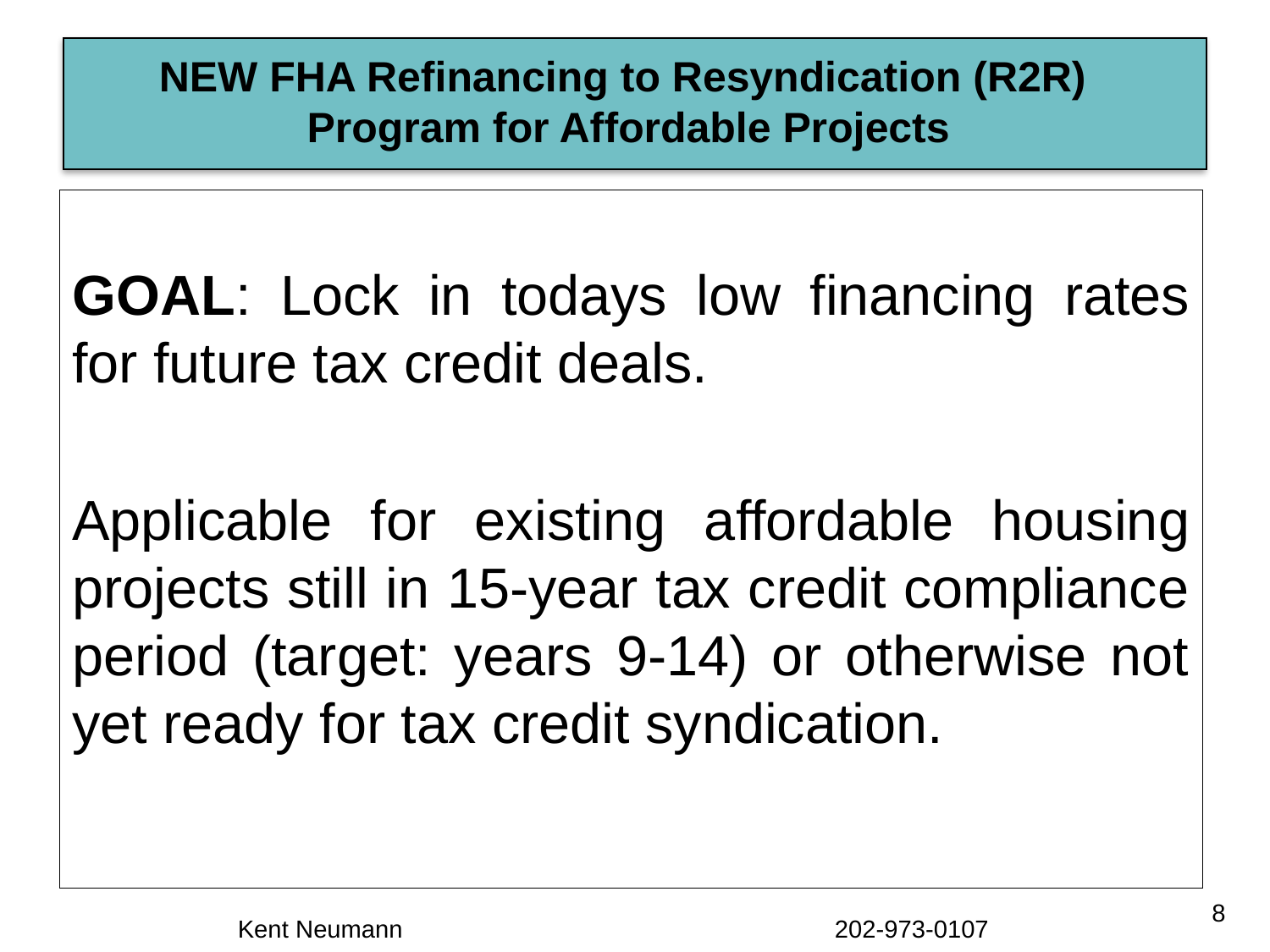

# NEW FHA Refinancing to Resyndication (R2R) Program for Affordable Projects

GOAL: Lock in todays low financing rates for future tax credit deals.

Applicable for existing affordable housing projects still in 15-year tax credit compliance period (target: years 9-14) or otherwise not yet ready for tax credit syndication.
8
Kent Neumann                                                              202-973-0107